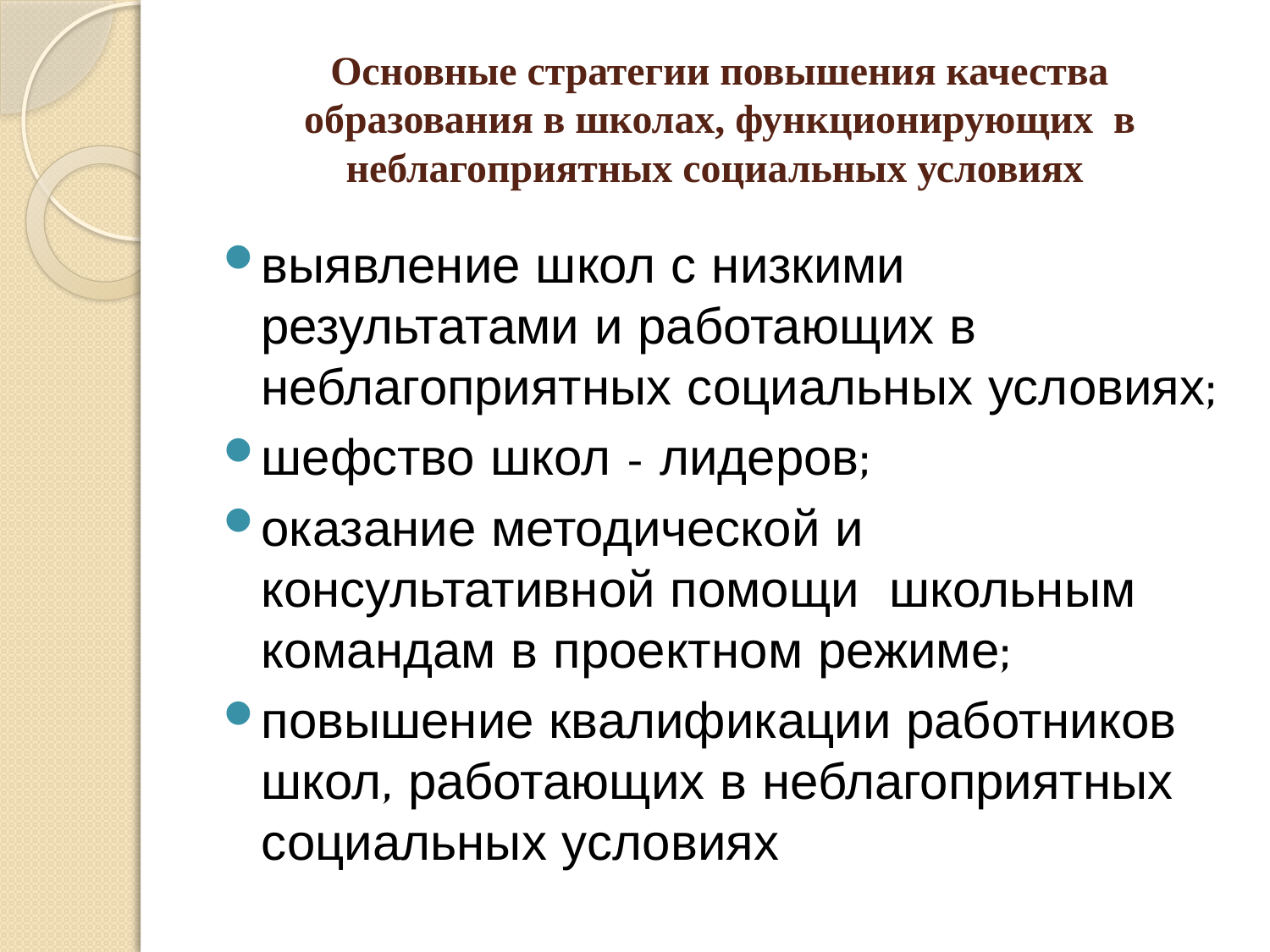

# Основные стратегии повышения качества образования в школах, функционирующих  в неблагоприятных социальных условиях
выявление школ с низкими результатами и работающих в неблагоприятных социальных условиях;
шефство школ - лидеров;
оказание методической и консультативной помощи  школьным командам в проектном режиме;
повышение квалификации работников школ, работающих в неблагоприятных социальных условиях